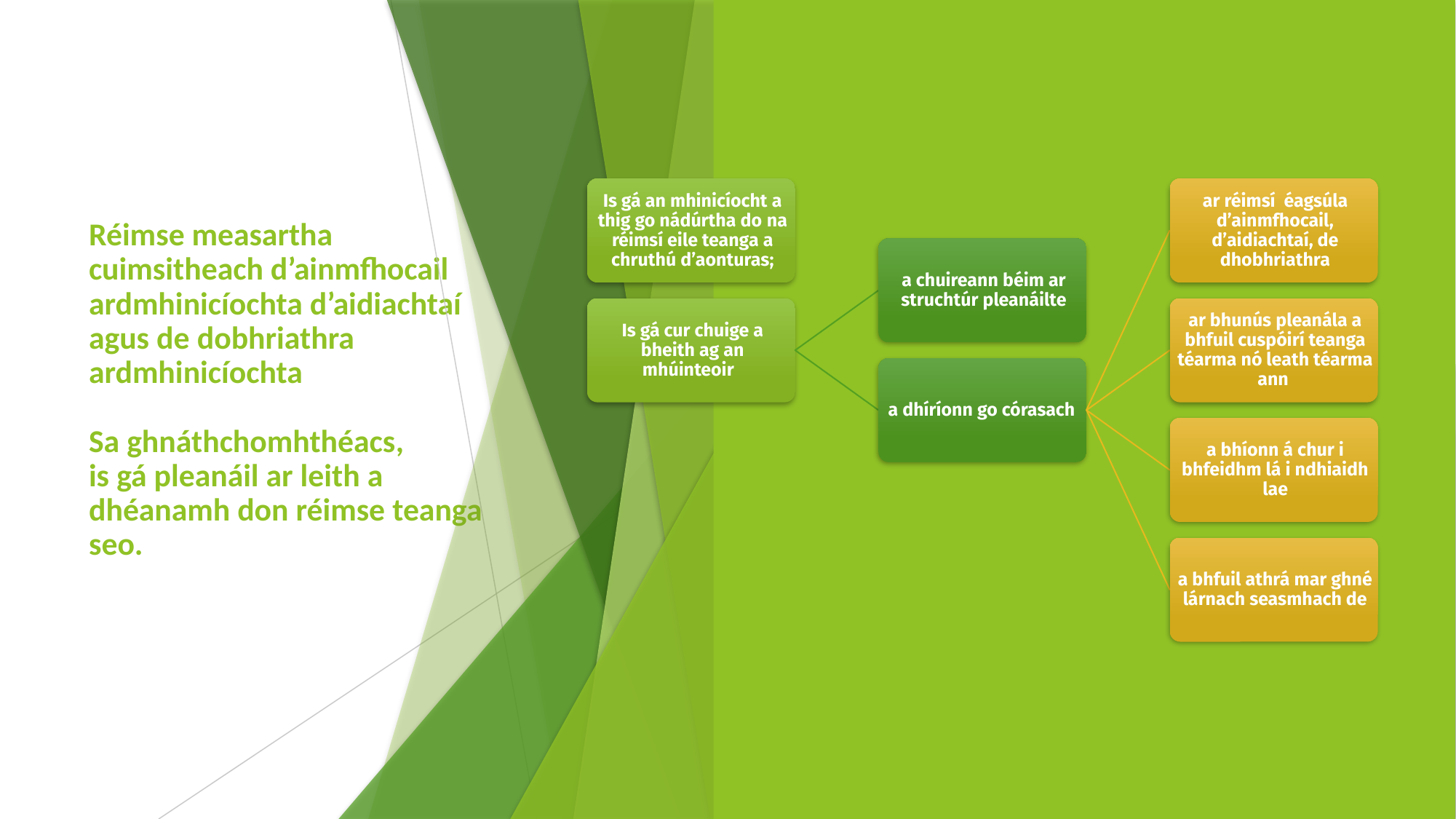

Is gá an mhinicíocht a thig go nádúrtha do na réimsí eile teanga a chruthú d’aonturas;
Is gá cur chuige a bheith ag an mhúinteoir

a chuireann béim ar struchtúr pleanáilte

a dhíríonn go córasach

ar réimsí  éagsúla d’ainmfhocail, d’aidiachtaí, de dhobhriathra

ar bhunús pleanála a bhfuil cuspóirí teanga téarma nó leath téarma ann

a bhíonn á chur i bhfeidhm lá i ndhiaidh lae

a bhfuil athrá mar ghné lárnach seasmhach de
# Réimse measartha cuimsitheach d’ainmfhocail ardmhinicíochta d’aidiachtaí agus de dobhriathra ardmhinicíochta Sa ghnáthchomhthéacs, is gá pleanáil ar leith a dhéanamh don réimse teanga seo.